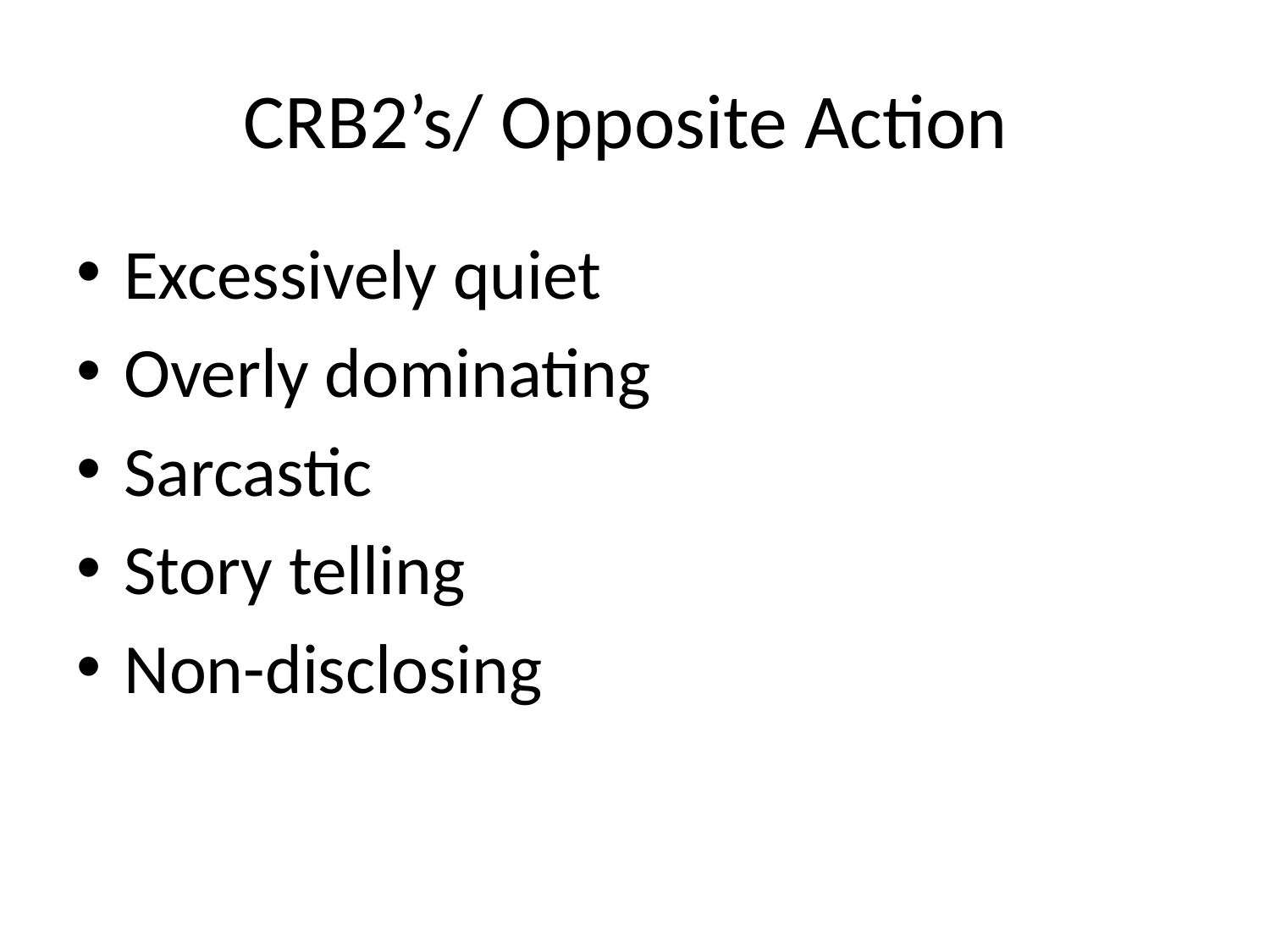

# CRB2’s/ Opposite Action
Excessively quiet
Overly dominating
Sarcastic
Story telling
Non-disclosing